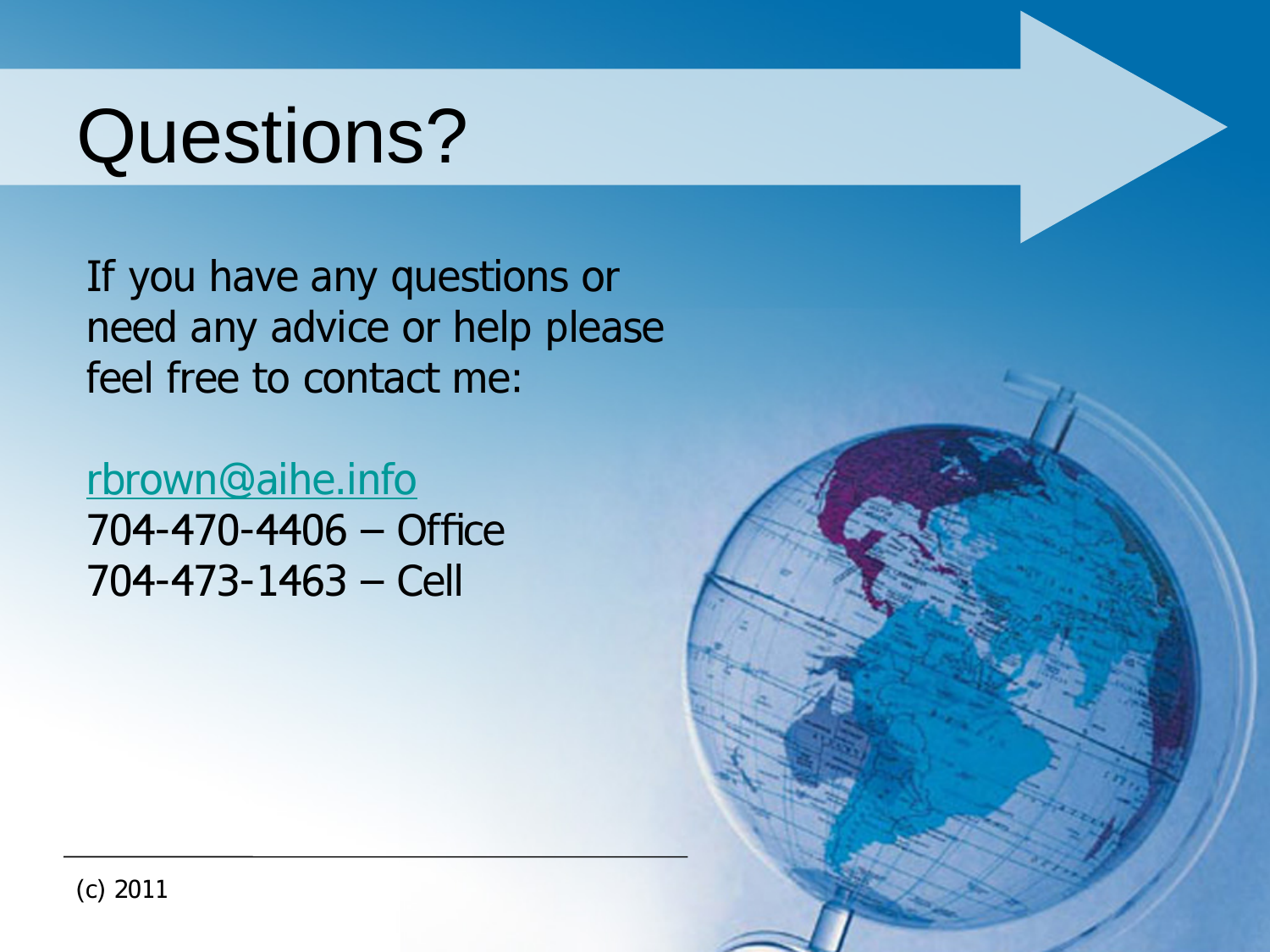

# Questions?
If you have any questions or need any advice or help please feel free to contact me:

rbrown@aihe.info
704-470-4406 – Office
704-473-1463 – Cell
(c) 2011